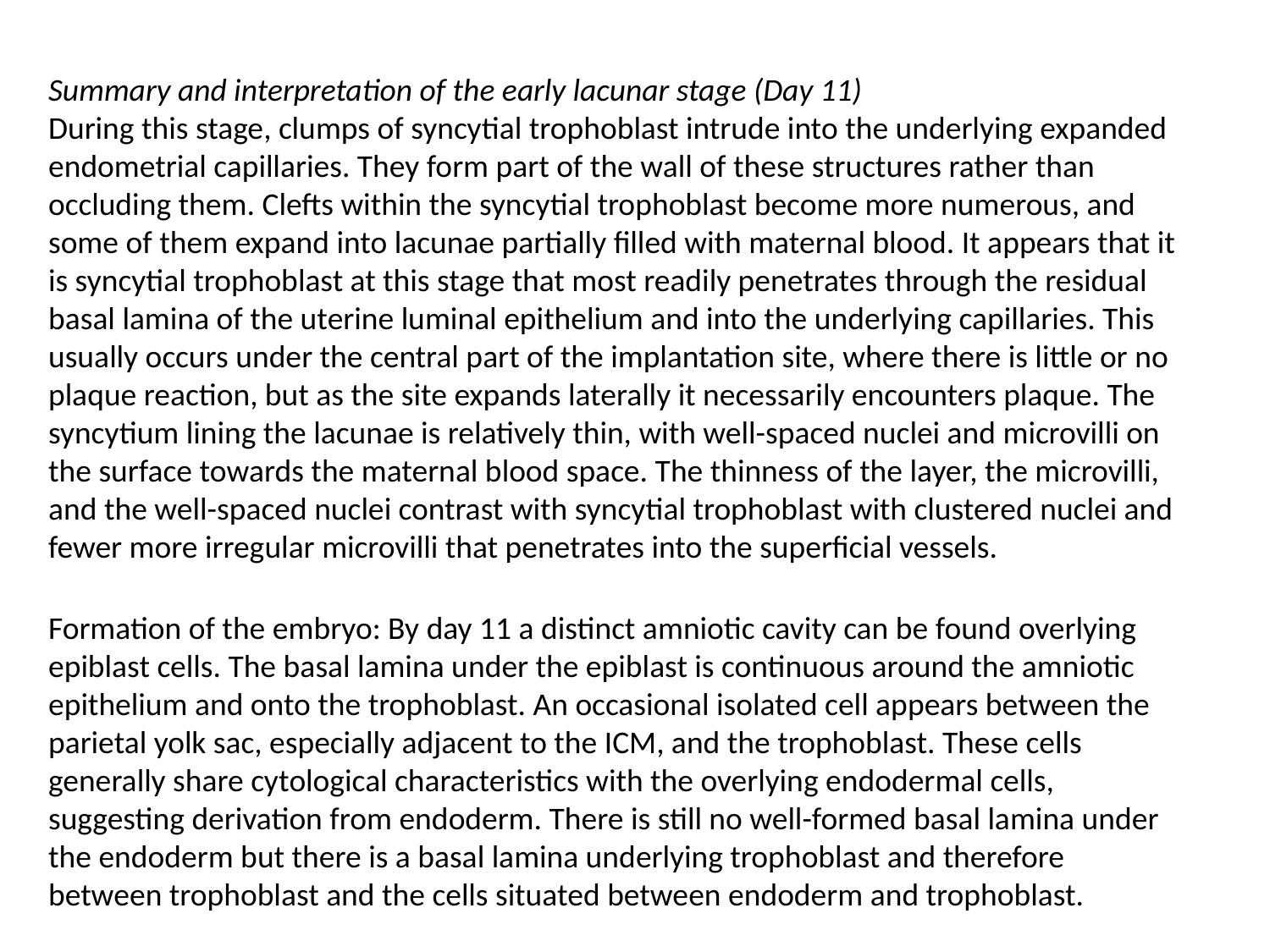

Summary and interpretation of the early lacunar stage (Day 11)
During this stage, clumps of syncytial trophoblast intrude into the underlying expanded endometrial capillaries. They form part of the wall of these structures rather than occluding them. Clefts within the syncytial trophoblast become more numerous, and some of them expand into lacunae partially filled with maternal blood. It appears that it is syncytial trophoblast at this stage that most readily penetrates through the residual basal lamina of the uterine luminal epithelium and into the underlying capillaries. This usually occurs under the central part of the implantation site, where there is little or no plaque reaction, but as the site expands laterally it necessarily encounters plaque. The syncytium lining the lacunae is relatively thin, with well-spaced nuclei and microvilli on the surface towards the maternal blood space. The thinness of the layer, the microvilli, and the well-spaced nuclei contrast with syncytial trophoblast with clustered nuclei and fewer more irregular microvilli that penetrates into the superficial vessels.
Formation of the embryo: By day 11 a distinct amniotic cavity can be found overlying epiblast cells. The basal lamina under the epiblast is continuous around the amniotic epithelium and onto the trophoblast. An occasional isolated cell appears between the parietal yolk sac, especially adjacent to the ICM, and the trophoblast. These cells generally share cytological characteristics with the overlying endodermal cells, suggesting derivation from endoderm. There is still no well-formed basal lamina under the endoderm but there is a basal lamina underlying trophoblast and therefore between trophoblast and the cells situated between endoderm and trophoblast.